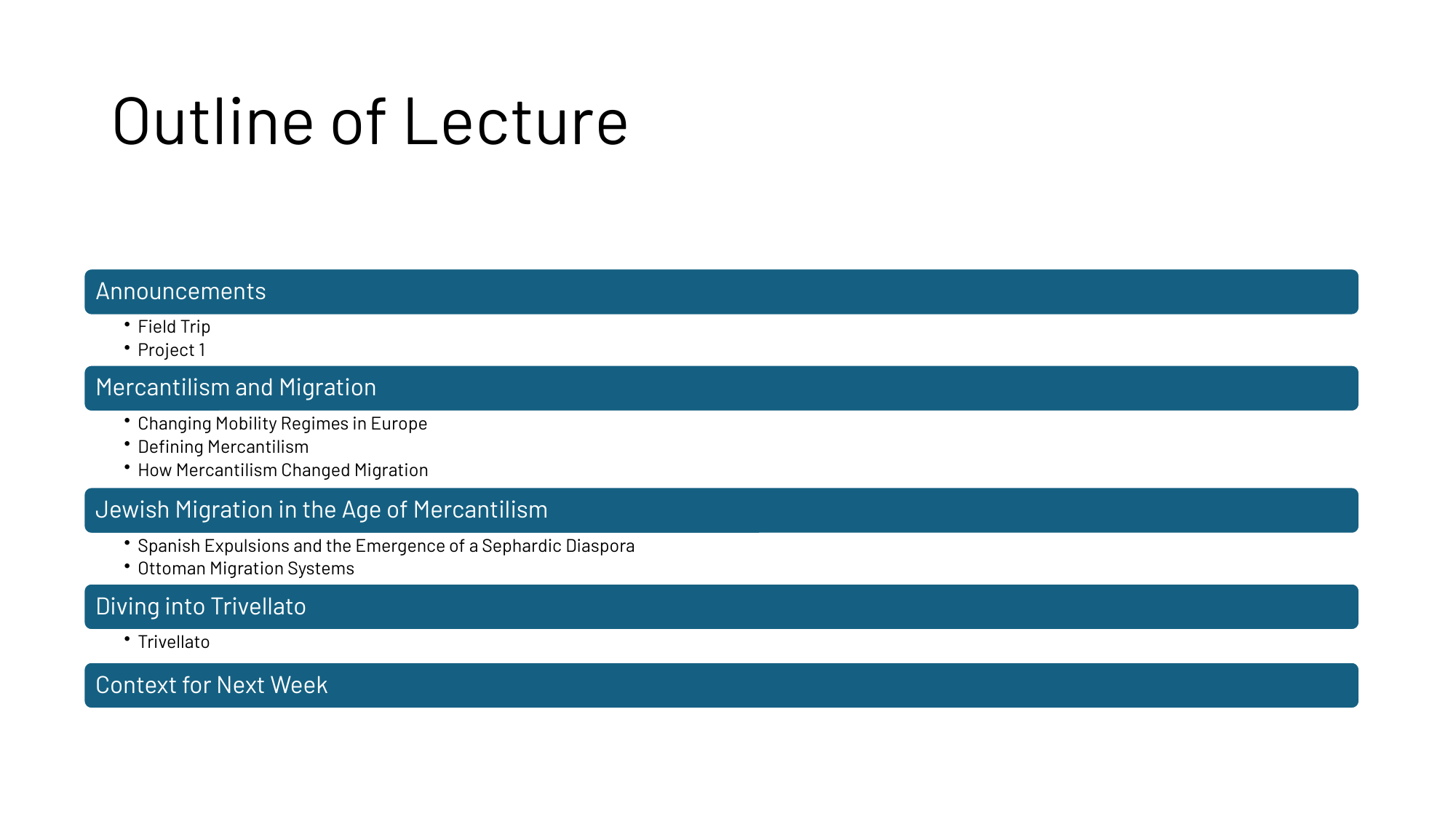

# Outline of Lecture
Announcements
Field Trip
Project 1
Mercantilism and Migration
Changing Mobility Regimes in Europe
Defining Mercantilism
How Mercantilism Changed Migration
Jewish Migration in the Age of Mercantilism
Spanish Expulsions and the Emergence of a Sephardic Diaspora
Ottoman Migration Systems
Diving into Trivellato
Trivellato
Context for Next Week